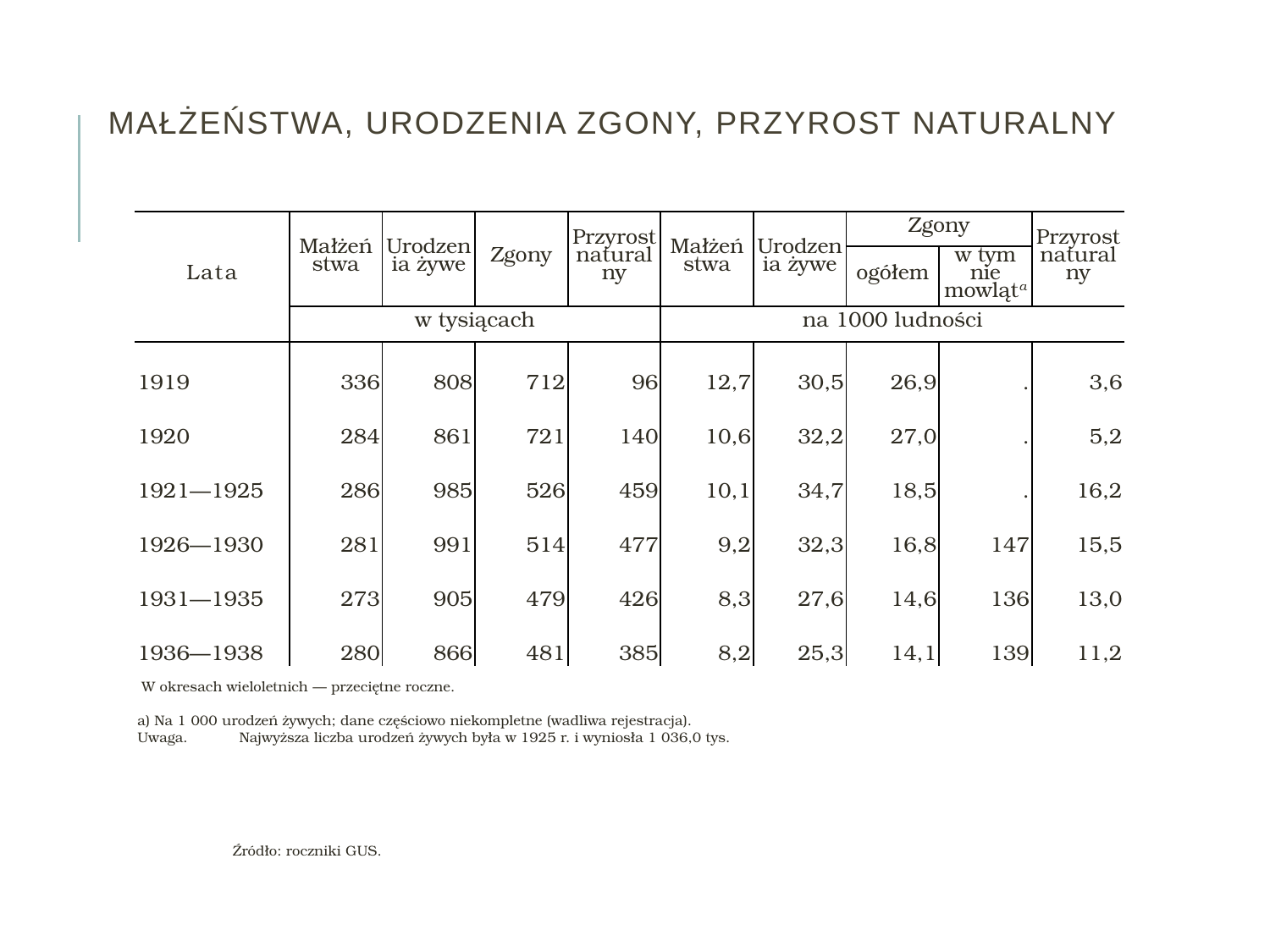

# Małżeństwa, Urodzenia zgony, przyrost naturalny
| Lata | Małżeń­stwa | Urodzenia żywe | Zgony | Przyrost naturalny | Małżeń­stwa | Urodzenia żywe | Zgony |  | Przyrost naturalny |
| --- | --- | --- | --- | --- | --- | --- | --- | --- | --- |
|  |  |  |  |  |  |  | ogółem | w tym nie­mowląta |  |
|  | w tysiącach |  |  |  | na 1000 ludności |  |  |  |  |
| 1919 | 336 | 808 | 712 | 96 | 12,7 | 30,5 | 26,9 | . | 3,6 |
| 1920 | 284 | 861 | 721 | 140 | 10,6 | 32,2 | 27,0 | . | 5,2 |
| 1921―1925 | 286 | 985 | 526 | 459 | 10,1 | 34,7 | 18,5 | . | 16,2 |
| 1926―1930 | 281 | 991 | 514 | 477 | 9,2 | 32,3 | 16,8 | 147 | 15,5 |
| 1931―1935 | 273 | 905 | 479 | 426 | 8,3 | 27,6 | 14,6 | 136 | 13,0 |
| 1936―1938 | 280 | 866 | 481 | 385 | 8,2 | 25,3 | 14,1 | 139 | 11,2 |
 W okresach wieloletnich ― przeciętne roczne.

a) Na 1 000 urodzeń żywych; dane częściowo niekompletne (wadliwa rejestracja).
Uwaga.	Najwyższa liczba urodzeń żywych była w 1925 r. i wyniosła 1 036,0 tys.
Źródło: roczniki GUS.